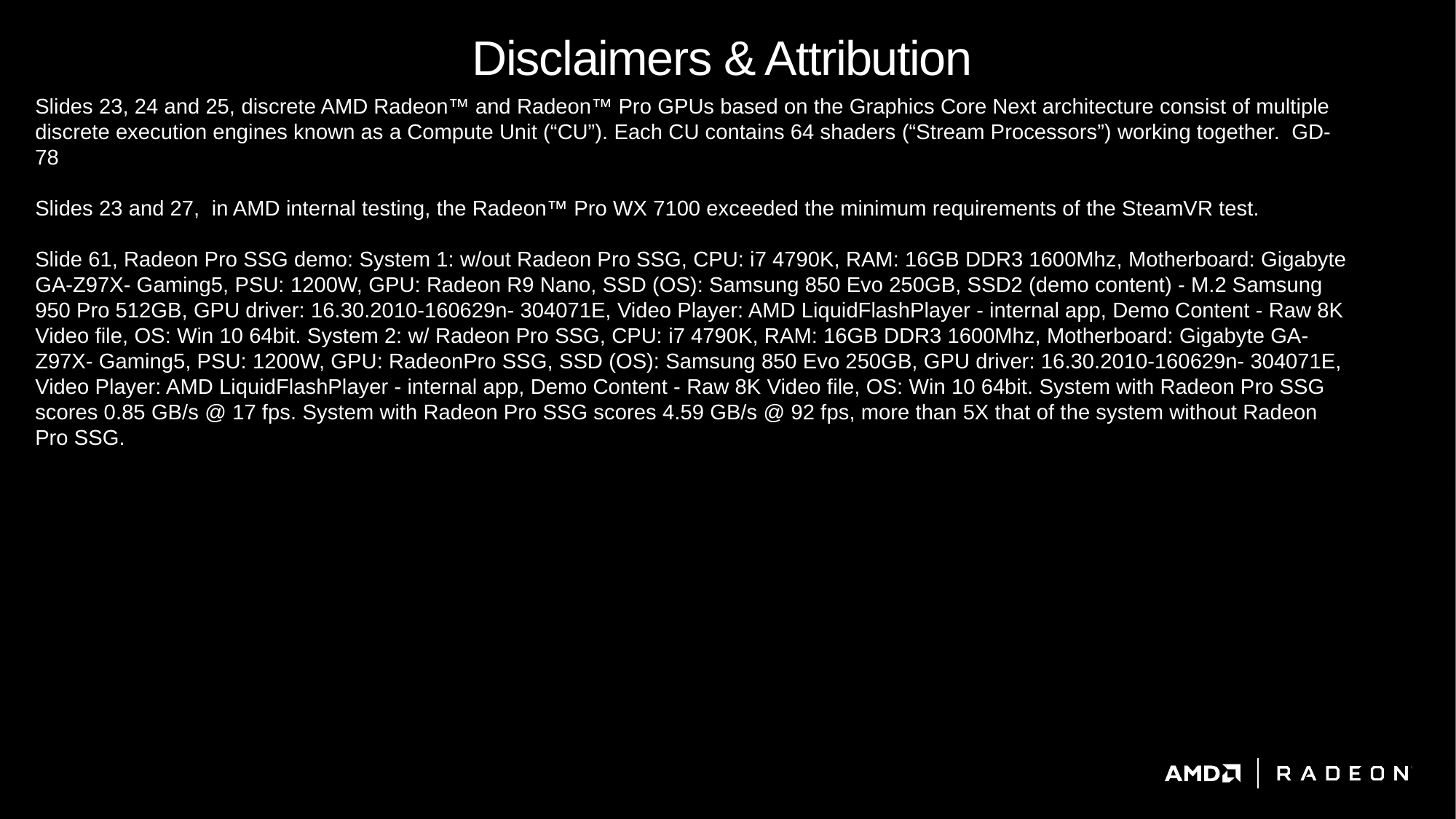

Disclaimers & Attribution
Slides 23, 24 and 25, discrete AMD Radeon™ and Radeon™ Pro GPUs based on the Graphics Core Next architecture consist of multiple discrete execution engines known as a Compute Unit (“CU”). Each CU contains 64 shaders (“Stream Processors”) working together.  GD-78

Slides 23 and 27,  in AMD internal testing, the Radeon™ Pro WX 7100 exceeded the minimum requirements of the SteamVR test.

Slide 61, Radeon Pro SSG demo: System 1: w/out Radeon Pro SSG, CPU: i7 4790K, RAM: 16GB DDR3 1600Mhz, Motherboard: Gigabyte GA-Z97X- Gaming5, PSU: 1200W, GPU: Radeon R9 Nano, SSD (OS): Samsung 850 Evo 250GB, SSD2 (demo content) - M.2 Samsung 950 Pro 512GB, GPU driver: 16.30.2010-160629n- 304071E, Video Player: AMD LiquidFlashPlayer - internal app, Demo Content - Raw 8K Video file, OS: Win 10 64bit. System 2: w/ Radeon Pro SSG, CPU: i7 4790K, RAM: 16GB DDR3 1600Mhz, Motherboard: Gigabyte GA-Z97X- Gaming5, PSU: 1200W, GPU: RadeonPro SSG, SSD (OS): Samsung 850 Evo 250GB, GPU driver: 16.30.2010-160629n- 304071E, Video Player: AMD LiquidFlashPlayer - internal app, Demo Content - Raw 8K Video file, OS: Win 10 64bit. System with Radeon Pro SSG scores 0.85 GB/s @ 17 fps. System with Radeon Pro SSG scores 4.59 GB/s @ 92 fps, more than 5X that of the system without Radeon Pro SSG.